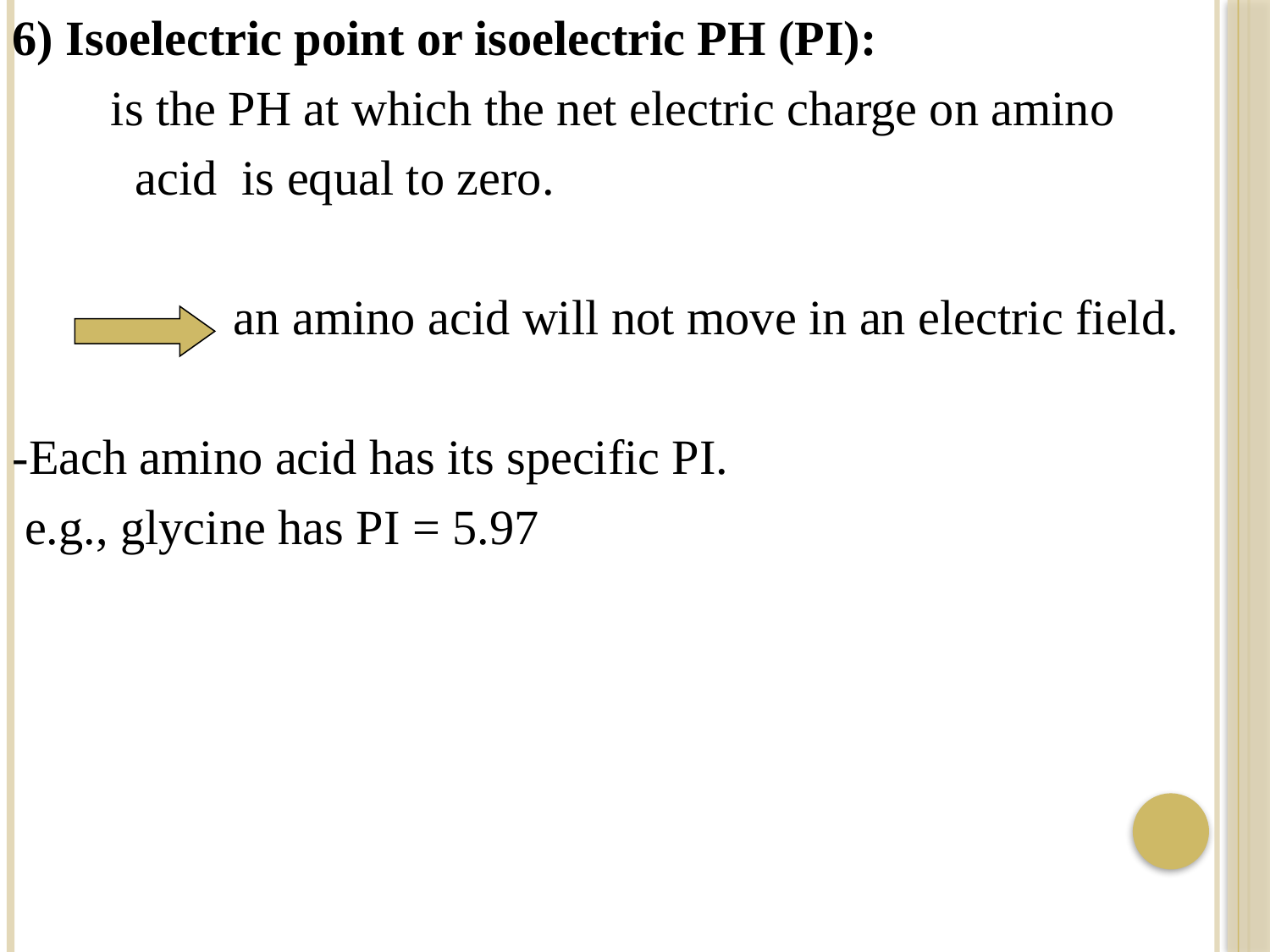

6) Isoelectric point or isoelectric PH (PI):
        is the PH at which the net electric charge on amino
          acid  is equal to zero.

                  an amino acid will not move in an electric field.

-Each amino acid has its specific PI.
 e.g., glycine has PI = 5.97